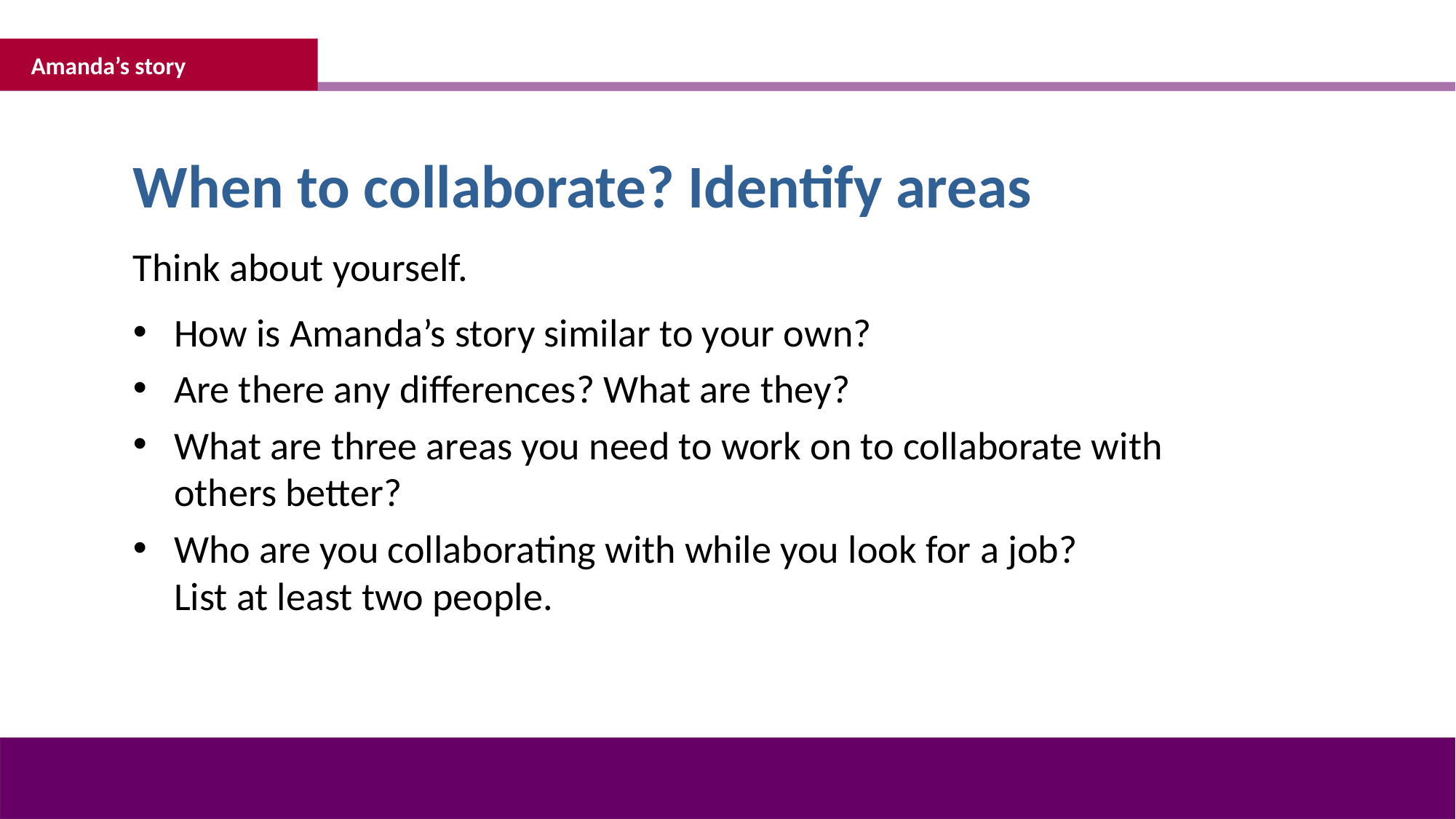

Amanda’s story
When to collaborate? Identify areas
Think about yourself.
How is Amanda’s story similar to your own?
Are there any differences? What are they?
What are three areas you need to work on to collaborate with
others better?
Who are you collaborating with while you look for a job?
List at least two people.